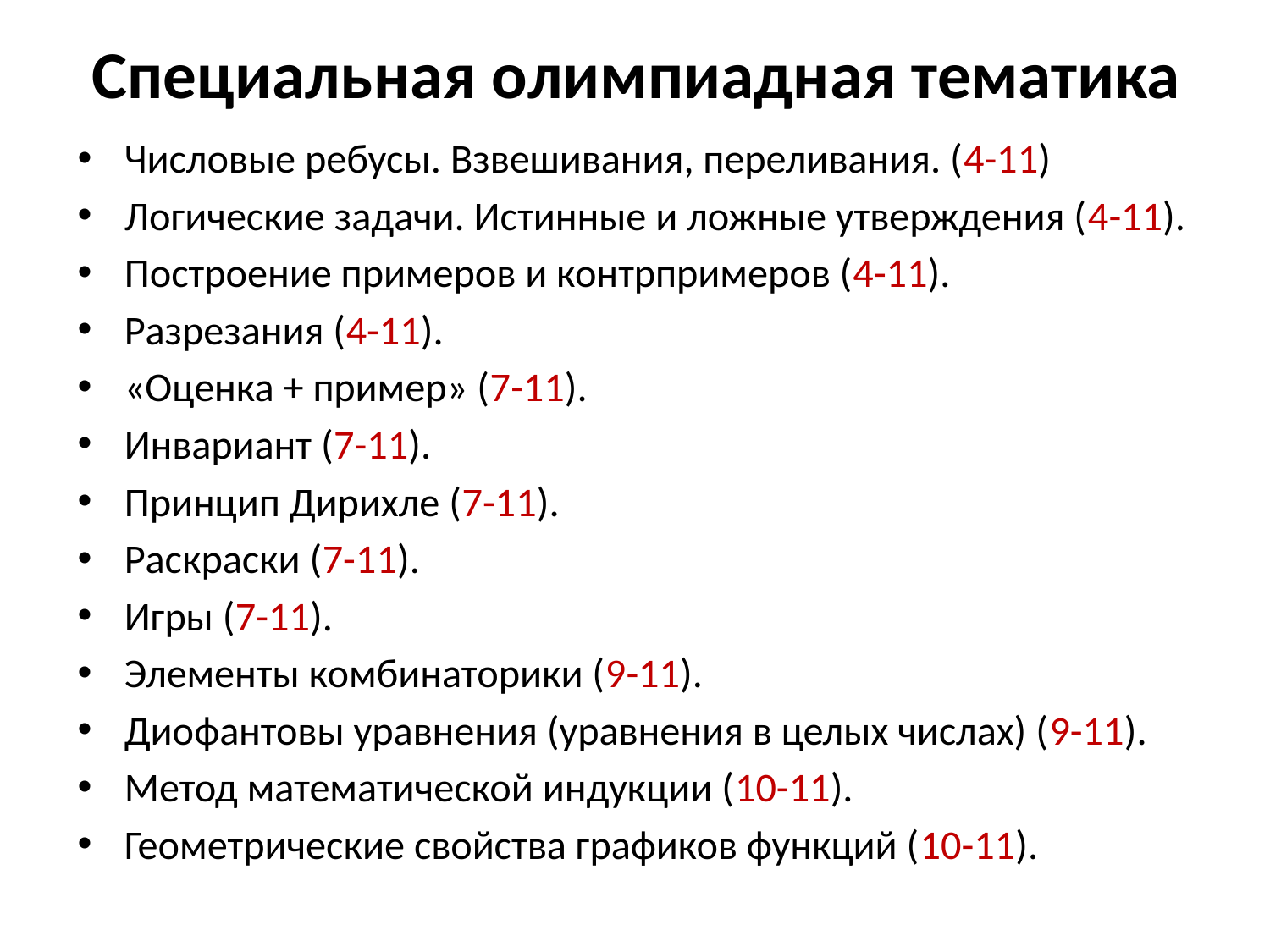

# Специальная олимпиадная тематика
Числовые ребусы. Взвешивания, переливания. (4-11)
Логические задачи. Истинные и ложные утверждения (4-11).
Построение примеров и контрпримеров (4-11).
Разрезания (4-11).
«Оценка + пример» (7-11).
Инвариант (7-11).
Принцип Дирихле (7-11).
Раскраски (7-11).
Игры (7-11).
Элементы комбинаторики (9-11).
Диофантовы уравнения (уравнения в целых числах) (9-11).
Метод математической индукции (10-11).
Геометрические свойства графиков функций (10-11).